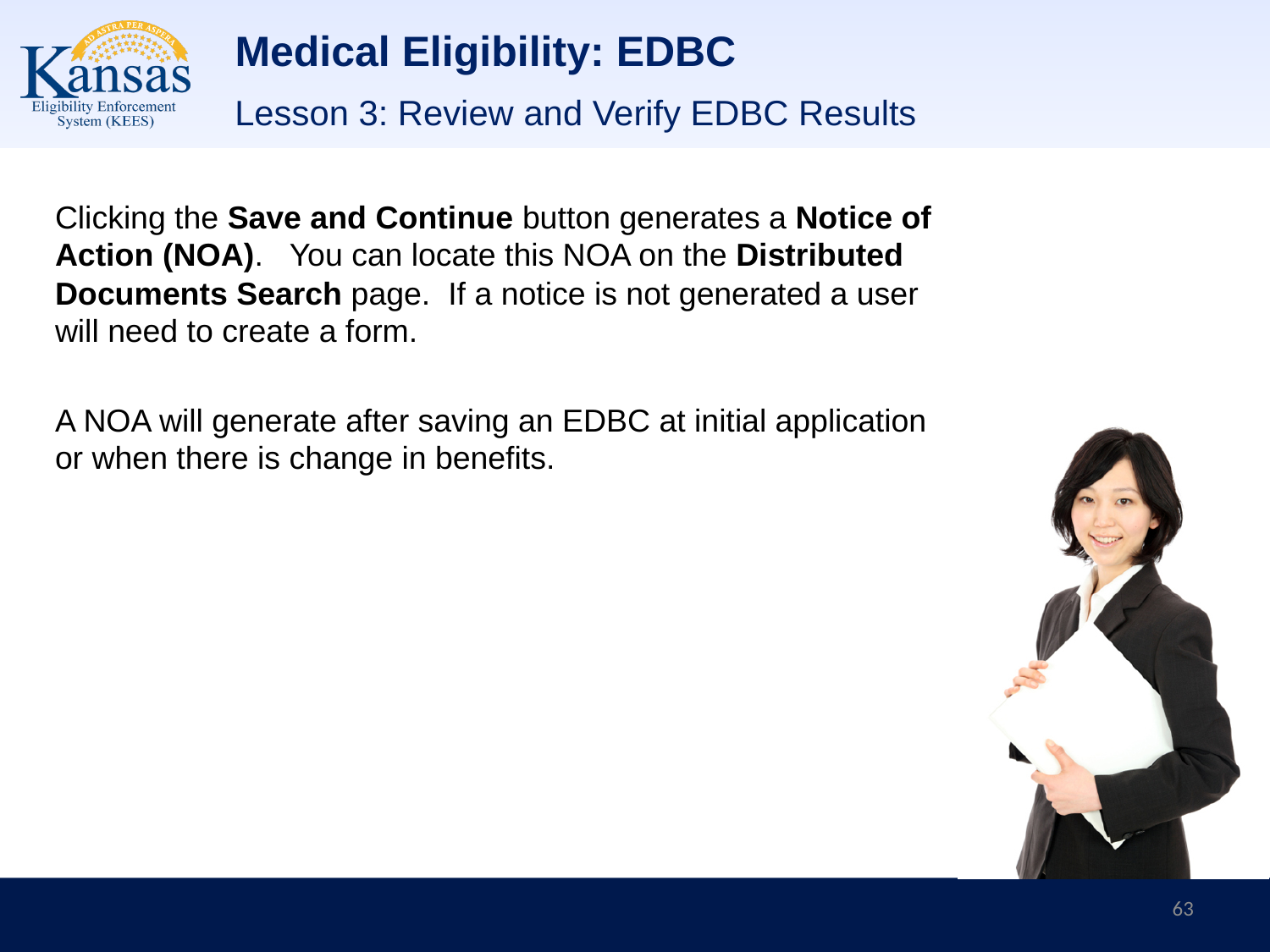

# Medical Eligibility: EDBC
Lesson 3: Review and Verify EDBC Results
Clicking the Save and Continue button generates a Notice of Action (NOA).   You can locate this NOA on the Distributed Documents Search page.  If a notice is not generated a user will need to create a form.

A NOA will generate after saving an EDBC at initial application or when there is change in benefits.

63